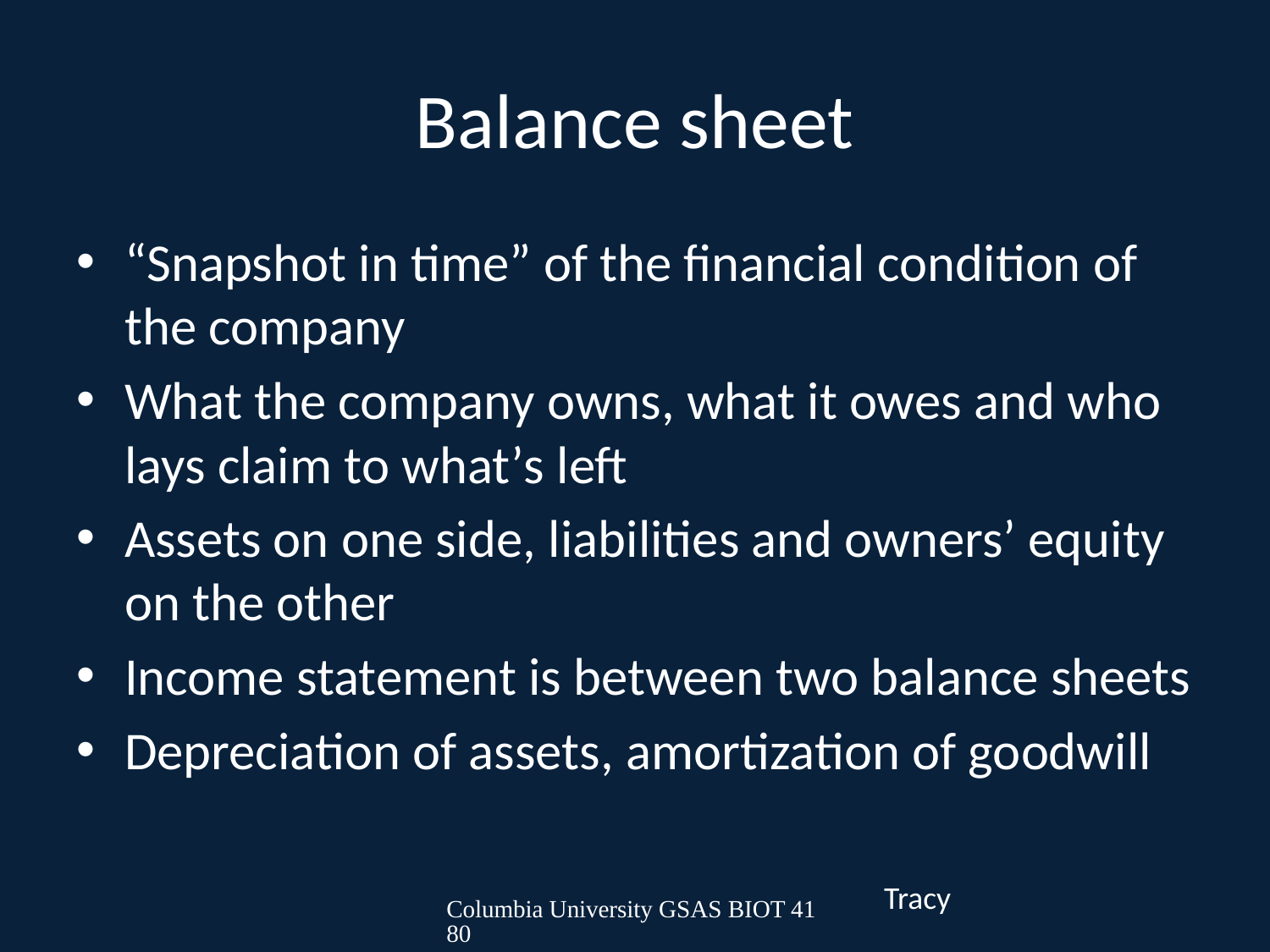

# Balance sheet
“Snapshot in time” of the financial condition of the company
What the company owns, what it owes and who lays claim to what’s left
Assets on one side, liabilities and owners’ equity on the other
Income statement is between two balance sheets
Depreciation of assets, amortization of goodwill
Tracy
Columbia University GSAS BIOT 4180